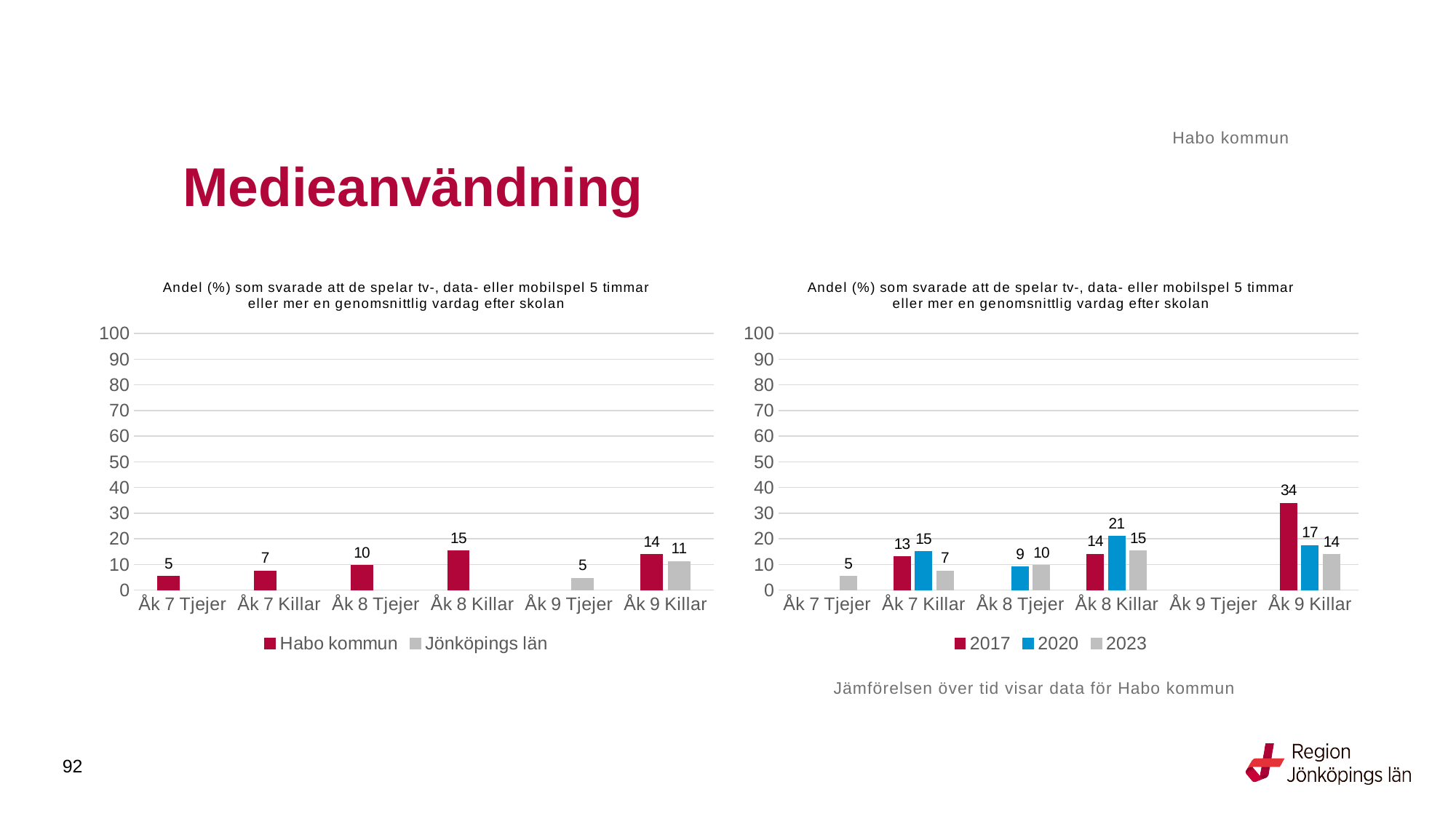

Habo kommun
# Medieanvändning

### Chart: Andel (%) som svarade att de spelar tv-, data- eller mobilspel 5 timmar eller mer en genomsnittlig vardag efter skolan

| Category | Habo kommun | Jönköpings län |
|---|---|---|
| Åk 7 Tjejer | 5.3763 | None |
| Åk 7 Killar | 7.4074 | None |
| Åk 8 Tjejer | 9.6774 | None |
| Åk 8 Killar | 15.2542 | None |
| Åk 9 Tjejer | None | 4.6358 |
| Åk 9 Killar | 13.8462 | 11.2238 |

### Chart: Andel (%) som svarade att de spelar tv-, data- eller mobilspel 5 timmar eller mer en genomsnittlig vardag efter skolan

| Category | 2017 | 2020 | 2023 |
|---|---|---|---|
| Åk 7 Tjejer | None | None | 5.3763 |
| Åk 7 Killar | 13.0 | 15.0 | 7.4074 |
| Åk 8 Tjejer | None | 9.0 | 9.6774 |
| Åk 8 Killar | 14.0 | 21.0 | 15.2542 |
| Åk 9 Tjejer | None | None | None |
| Åk 9 Killar | 33.8462 | 17.3913 | 13.8462 |
Jämförelsen över tid visar data för Habo kommun
92